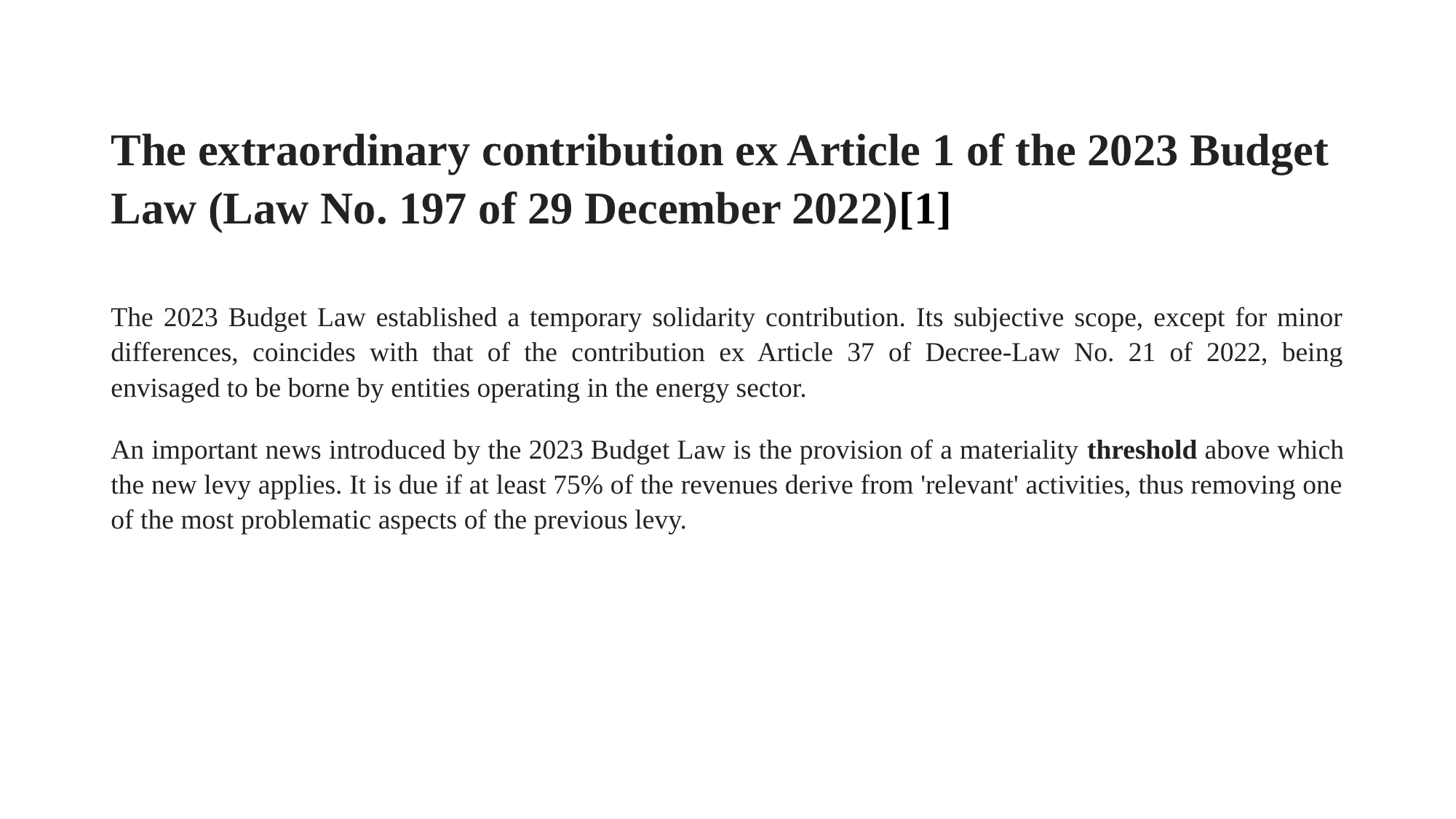

# The extraordinary contribution ex Article 1 of the 2023 Budget Law (Law No. 197 of 29 December 2022)[1]
The 2023 Budget Law established a temporary solidarity contribution. Its subjective scope, except for minor differences, coincides with that of the contribution ex Article 37 of Decree-Law No. 21 of 2022, being envisaged to be borne by entities operating in the energy sector.
An important news introduced by the 2023 Budget Law is the provision of a materiality threshold above which the new levy applies. It is due if at least 75% of the revenues derive from 'relevant' activities, thus removing one of the most problematic aspects of the previous levy.